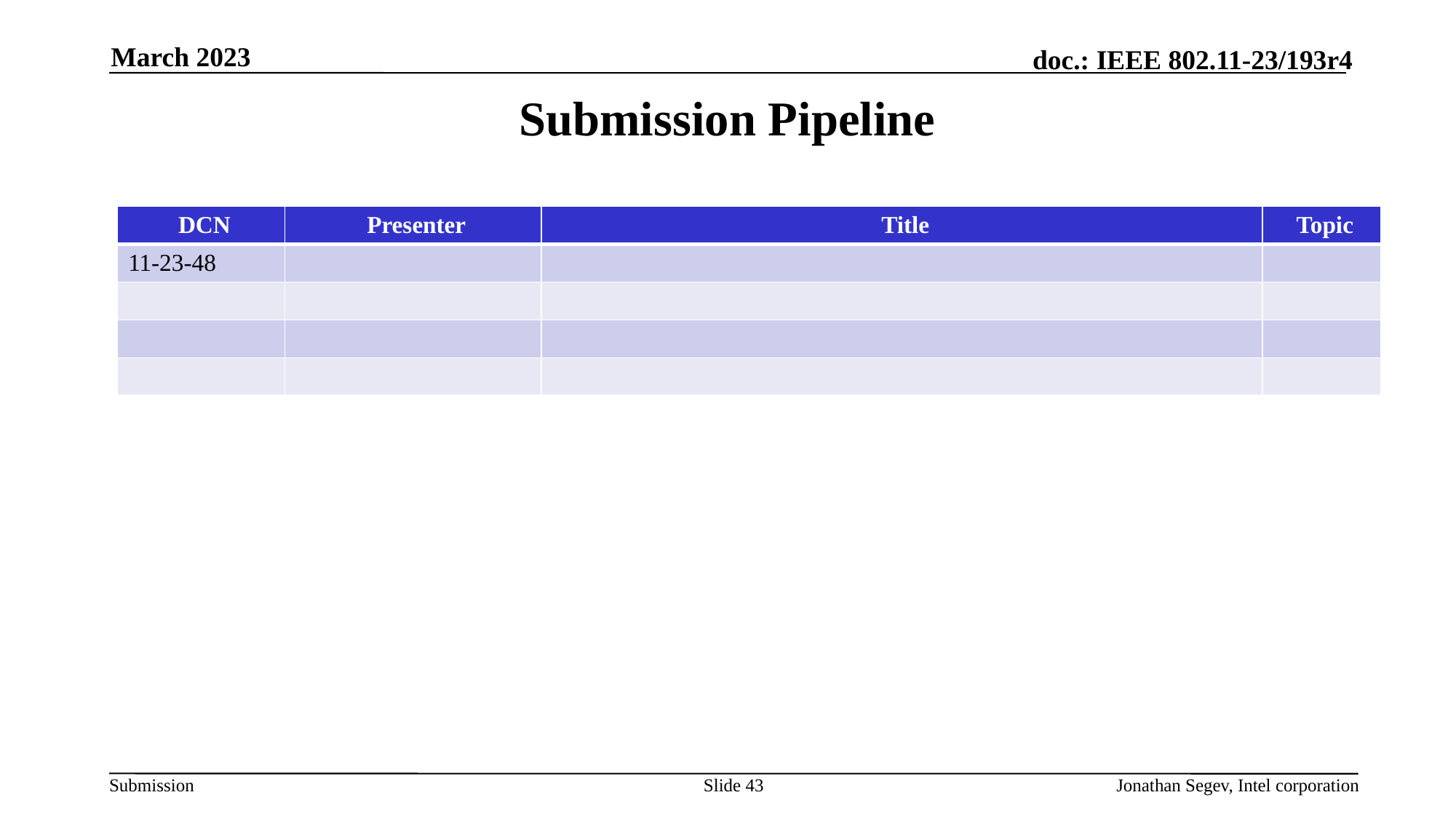

March 2023
# Submission Pipeline
| DCN | Presenter | Title | Topic |
| --- | --- | --- | --- |
| 11-23-48 |  |  |  |
|  |  |  |  |
|  |  |  |  |
|  |  |  |  |
Slide 43
Jonathan Segev, Intel corporation